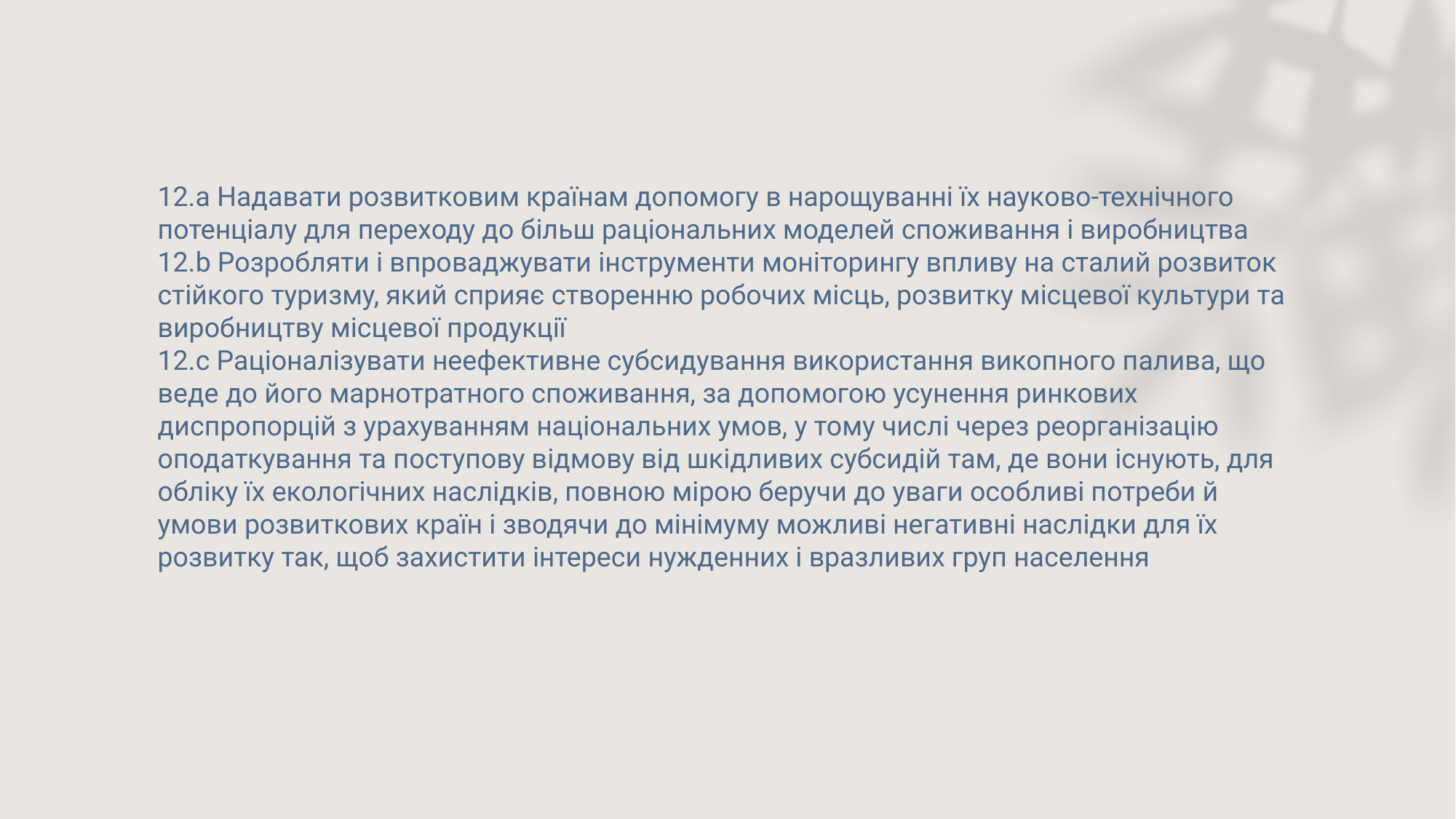

12.a Надавати розвитковим країнам допомогу в нарощуванні їх науково-технічного потенціалу для переходу до більш раціональних моделей споживання і виробництва
12.b Розробляти і впроваджувати інструменти моніторингу впливу на сталий розвиток стійкого туризму, який сприяє створенню робочих місць, розвитку місцевої культури та виробництву місцевої продукції
12.c Раціоналізувати неефективне субсидування використання викопного палива, що веде до його марнотратного споживання, за допомогою усунення ринкових диспропорцій з урахуванням національних умов, у тому числі через реорганізацію оподаткування та поступову відмову від шкідливих субсидій там, де вони існують, для обліку їх екологічних наслідків, повною мірою беручи до уваги особливі потреби й умови розвиткових країн і зводячи до мінімуму можливі негативні наслідки для їх розвитку так, щоб захистити інтереси нужденних і вразливих груп населення